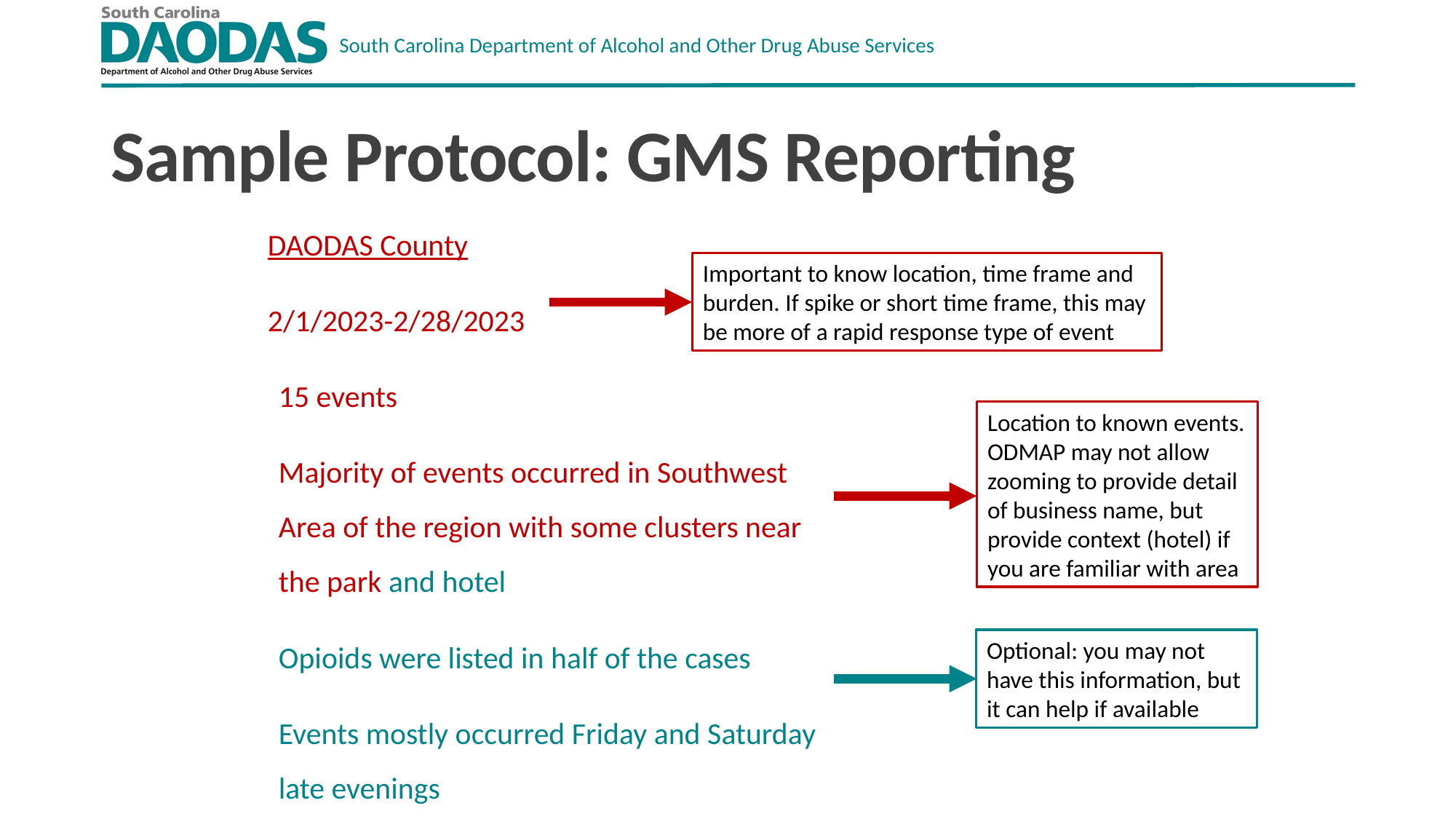

5/4/2023

14
# Sample Protocol: GMS Reporting
DAODAS County
2/1/2023-2/28/2023
15 events
Majority of events occurred in Southwest Area of the region with some clusters near the park and hotel
Opioids were listed in half of the cases
Events mostly occurred Friday and Saturday late evenings
Important to know location, time frame and burden. If spike or short time frame, this may be more of a rapid response type of event
Location to known events. ODMAP may not allow zooming to provide detail of business name, but provide context (hotel) if you are familiar with area
Optional: you may not have this information, but it can help if available